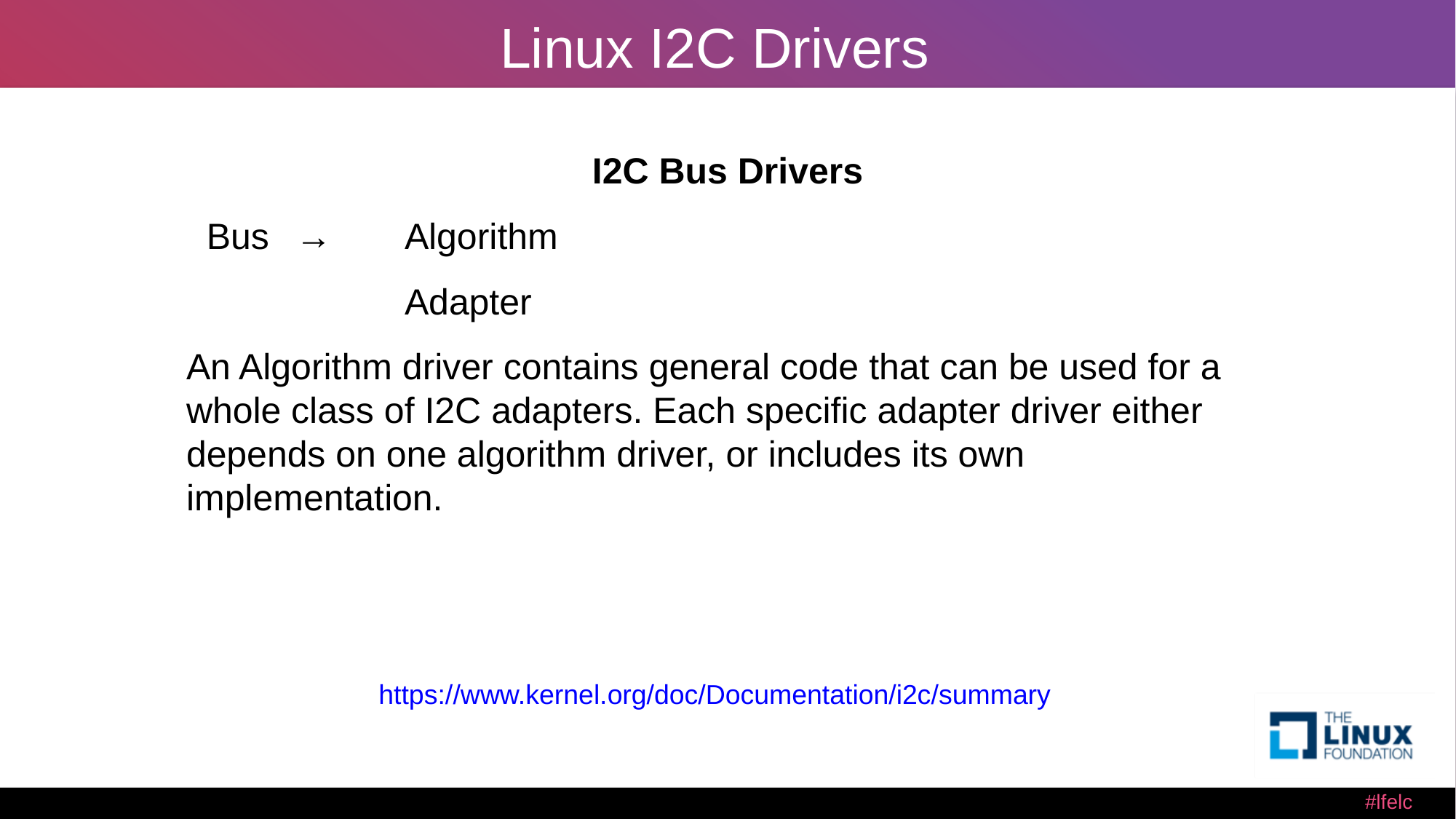

# Linux I2C Drivers
I2C Bus Drivers
  Bus  	→	Algorithm
            	Adapter
An Algorithm driver contains general code that can be used for a whole class of I2C adapters. Each specific adapter driver either depends on one algorithm driver, or includes its own implementation.

https://www.kernel.org/doc/Documentation/i2c/summary